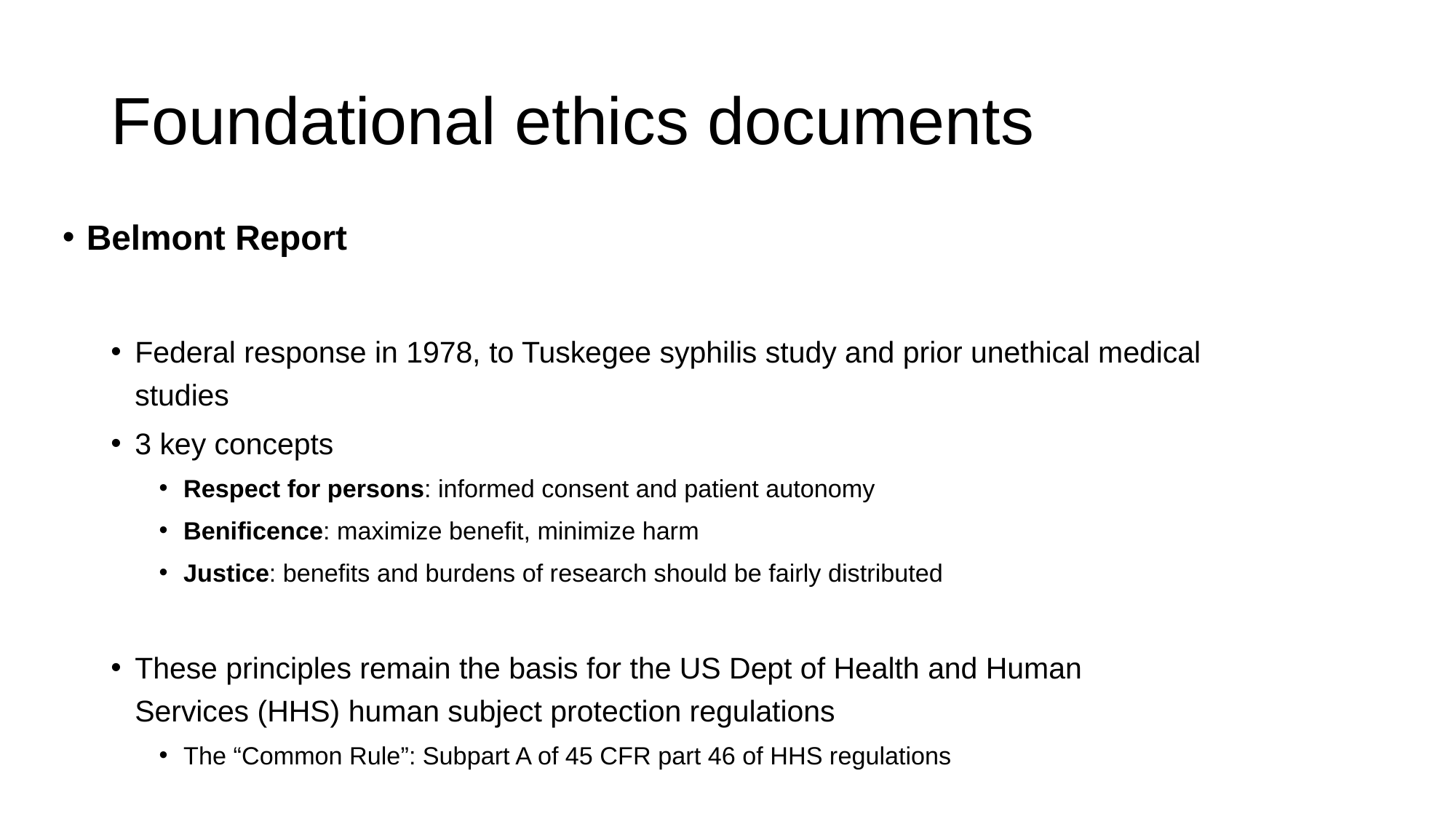

# Foundational ethics documents
Belmont Report

Federal response in 1978, to Tuskegee syphilis study and prior unethical medical studies
3 key concepts
Respect for persons: informed consent and patient autonomy
Benificence: maximize benefit, minimize harm
Justice: benefits and burdens of research should be fairly distributed

These principles remain the basis for the US Dept of Health and Human Services (HHS) human subject protection regulations
The “Common Rule”: Subpart A of 45 CFR part 46 of HHS regulations